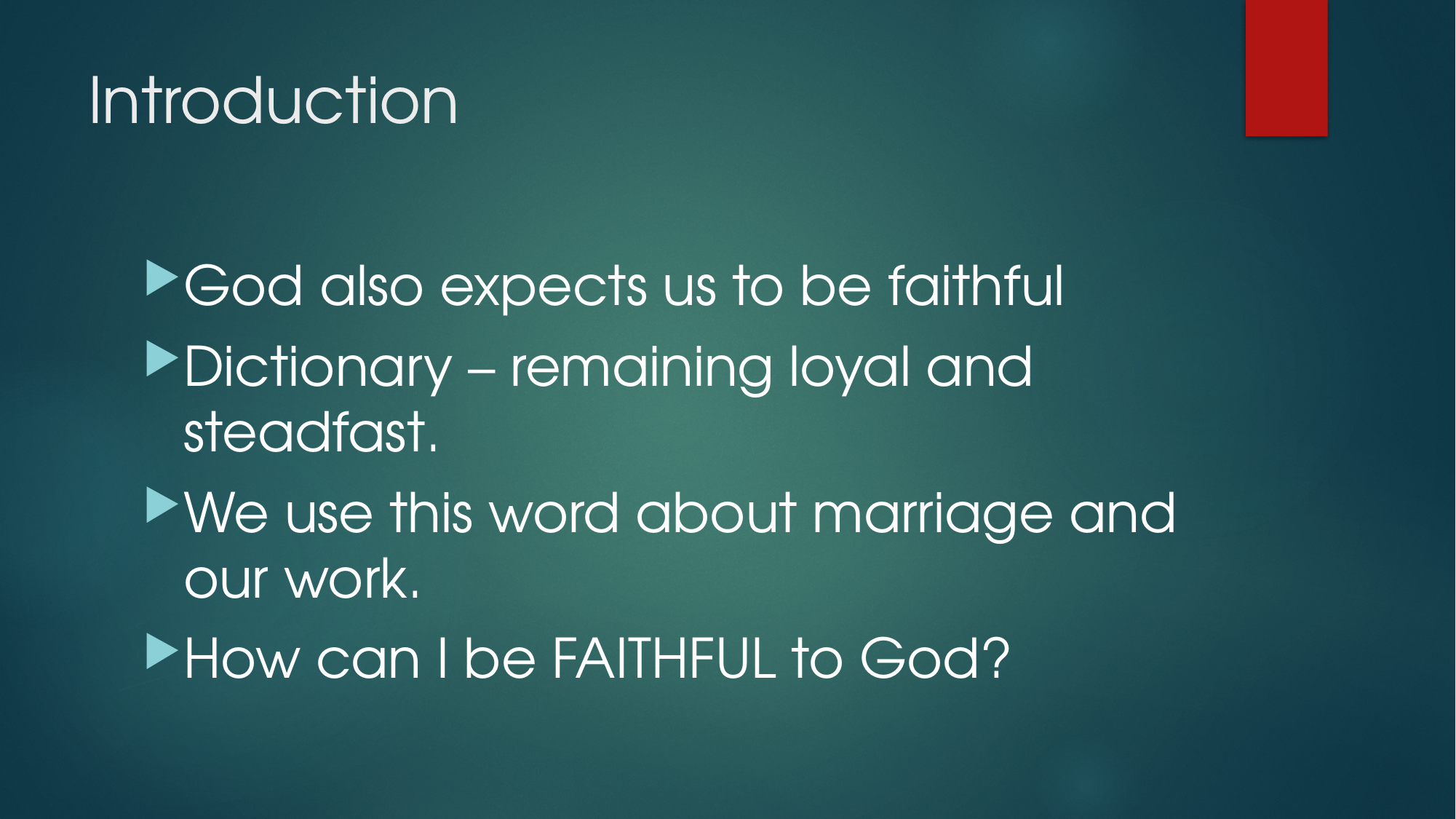

# Introduction
God also expects us to be faithful
Dictionary – remaining loyal and steadfast.
We use this word about marriage and our work.
How can I be FAITHFUL to God?